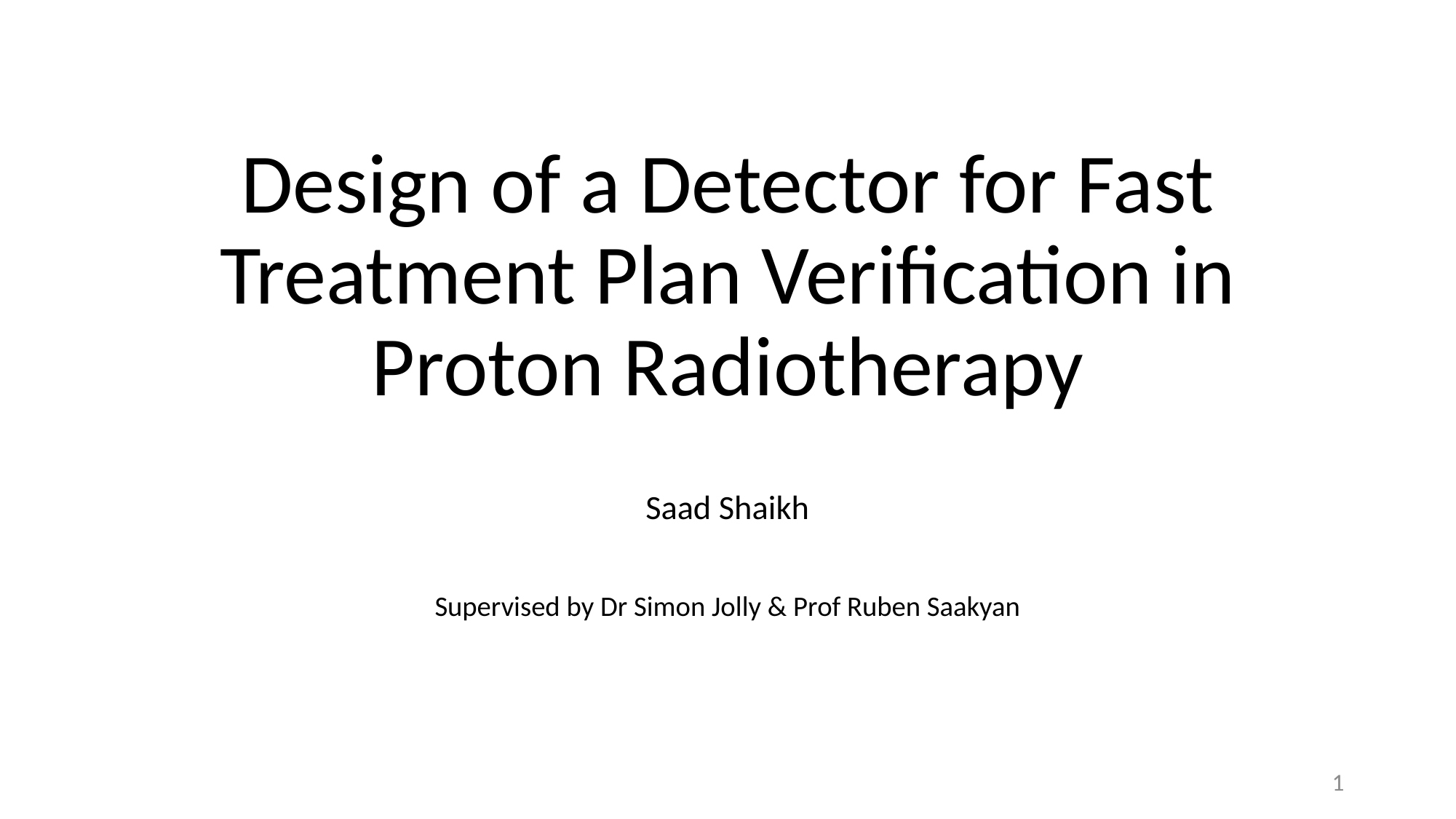

# Design of a Detector for Fast Treatment Plan Verification in Proton Radiotherapy

Saad Shaikh

Supervised by Dr Simon Jolly & Prof Ruben Saakyan
1